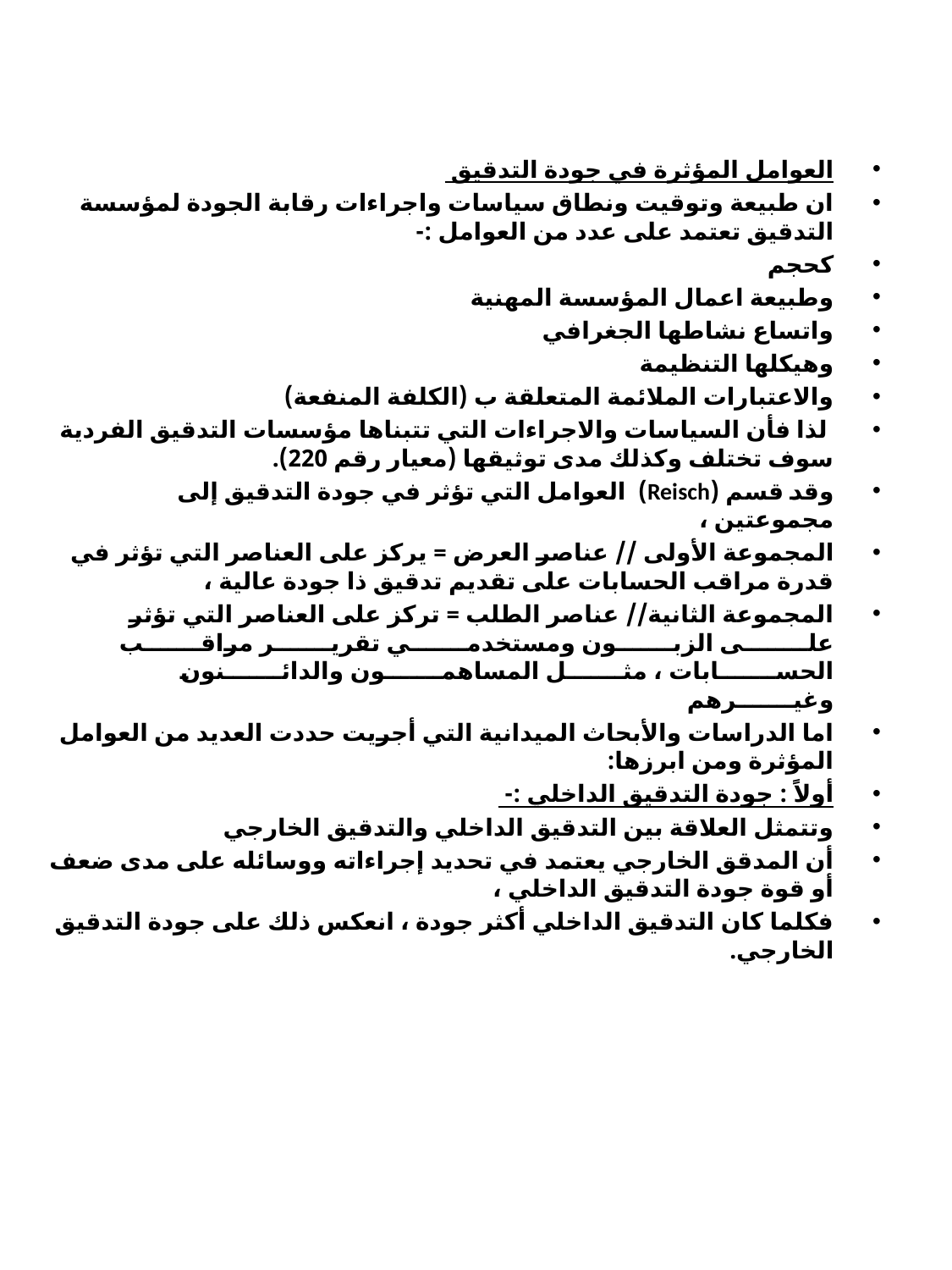

العوامل المؤثرة في جودة التدقيق
ان طبيعة وتوقيت ونطاق سياسات واجراءات رقابة الجودة لمؤسسة التدقيق تعتمد على عدد من العوامل :-
كحجم
وطبيعة اعمال المؤسسة المهنية
واتساع نشاطها الجغرافي
وهيكلها التنظيمة
والاعتبارات الملائمة المتعلقة ب (الكلفة المنفعة)
 لذا فأن السياسات والاجراءات التي تتبناها مؤسسات التدقيق الفردية سوف تختلف وكذلك مدى توثيقها (معيار رقم 220).
وقد قسم (Reisch)  العوامل التي تؤثر في جودة التدقيق إلى مجموعتين ،
المجموعة الأولى // عناصر العرض = يركز على العناصر التي تؤثر في قدرة مراقب الحسابات على تقديم تدقيق ذا جودة عالية ،
المجموعة الثانية// عناصر الطلب = تركز على العناصر التي تؤثر علــــــــى الزبـــــــون ومستخدمـــــــي تقريـــــــر مراقـــــــب الحســـــــابات ، مثـــــــل المساهمـــــــون والدائـــــــنون وغيـــــــرهم
اما الدراسات والأبحاث الميدانية التي أجريت حددت العديد من العوامل المؤثرة ومن ابرزها:
أولاً : جودة التدقيق الداخلي :-
وتتمثل العلاقة بين التدقيق الداخلي والتدقيق الخارجي
أن المدقق الخارجي يعتمد في تحديد إجراءاته ووسائله على مدى ضعف أو قوة جودة التدقيق الداخلي ،
فكلما كان التدقيق الداخلي أكثر جودة ، انعكس ذلك على جودة التدقيق الخارجي.